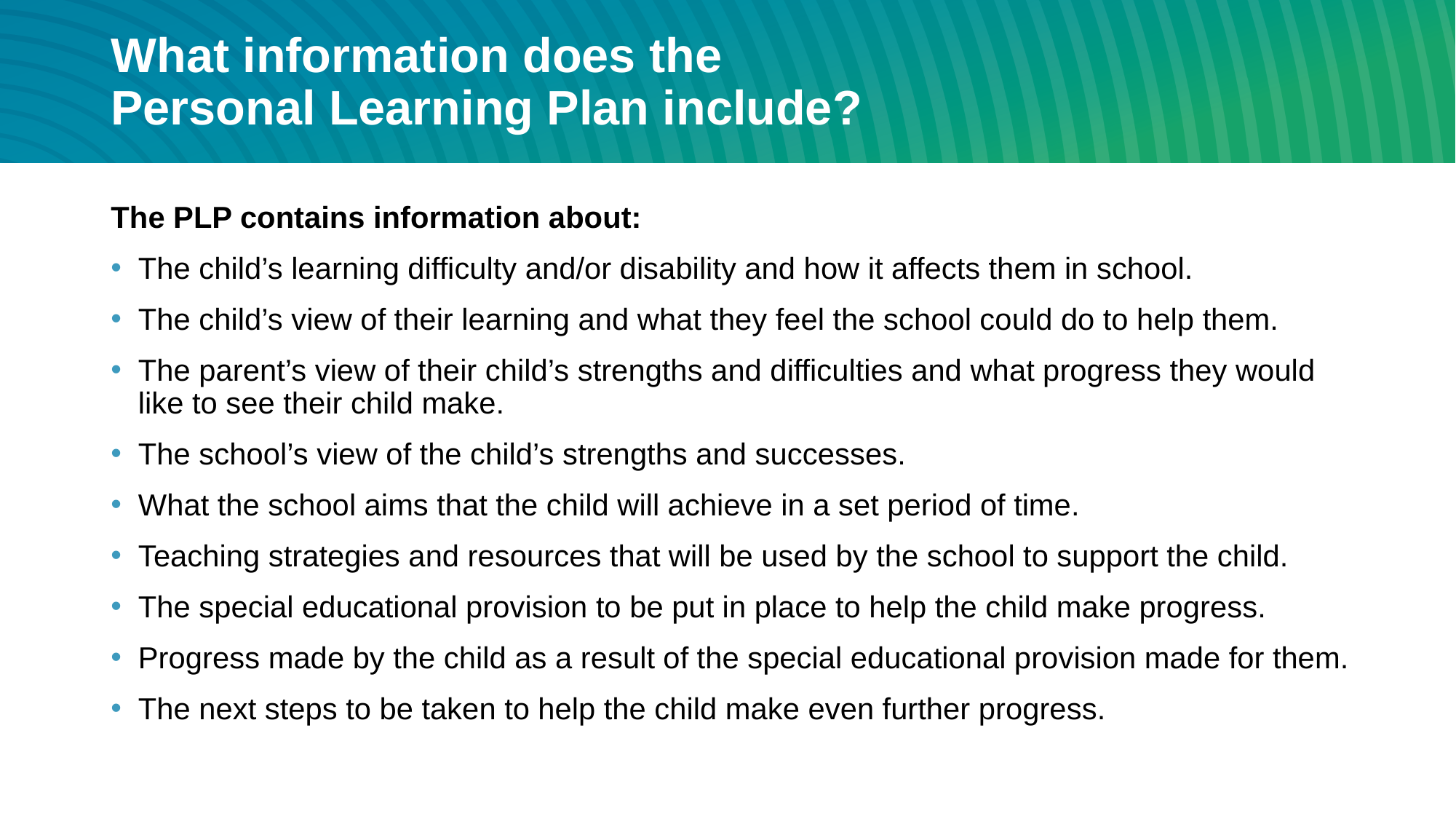

# What information does the Personal Learning Plan include?
The PLP contains information about:
The child’s learning difficulty and/or disability and how it affects them in school.
The child’s view of their learning and what they feel the school could do to help them.
The parent’s view of their child’s strengths and difficulties and what progress they would like to see their child make.
The school’s view of the child’s strengths and successes.
What the school aims that the child will achieve in a set period of time.
Teaching strategies and resources that will be used by the school to support the child.
The special educational provision to be put in place to help the child make progress.
Progress made by the child as a result of the special educational provision made for them.
The next steps to be taken to help the child make even further progress.